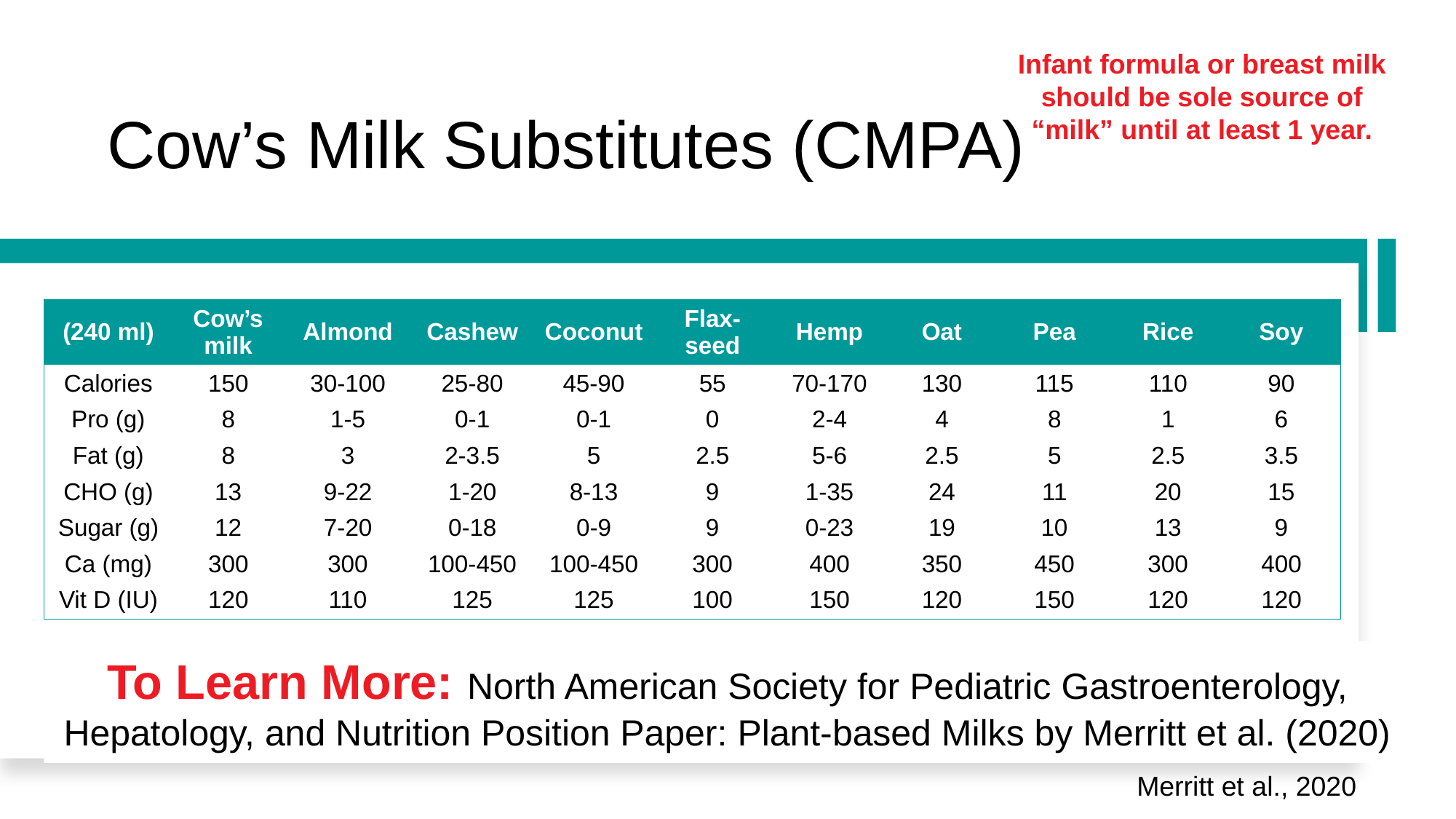

Infant formula or breast milk should be sole source of “milk” until at least 1 year.
# Cow’s Milk Substitutes (CMPA)

| (240 ml) | Cow’s milk | Almond | Cashew | Coconut | Flax-seed | Hemp | Oat | Pea | Rice | Soy |
| --- | --- | --- | --- | --- | --- | --- | --- | --- | --- | --- |
| Calories Pro (g) Fat (g) CHO (g) Sugar (g) Ca (mg) Vit D (IU) | 150 8 8 13 12 300 120 | 30-100 1-5 3 9-22 7-20 300 110 | 25-80 0-1 2-3.5 1-20 0-18 100-450 125 | 45-90 0-1 5 8-13 0-9 100-450 125 | 55 0 2.5 9 9 300 100 | 70-170 2-4 5-6 1-35 0-23 400 150 | 130 4 2.5 24 19 350 120 | 115 8 5 11 10 450 150 | 110 1 2.5 20 13 300 120 | 90 6 3.5 15 9 400 120 |
To Learn More: North American Society for Pediatric Gastroenterology, Hepatology, and Nutrition Position Paper: Plant-based Milks by Merritt et al. (2020)
Merritt et al., 2020